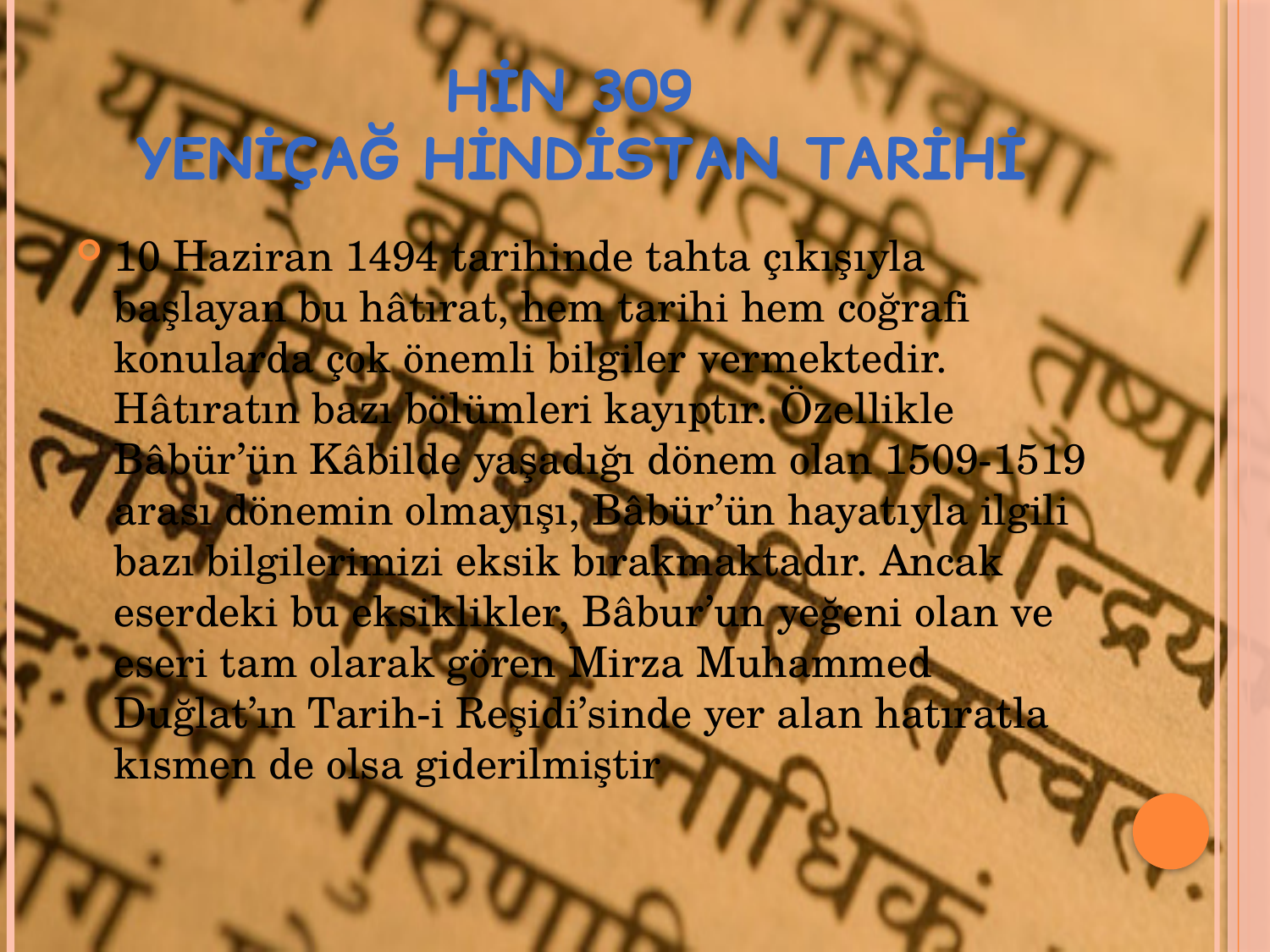

# HİN 309 YENİÇAĞ HİNDİSTAN TARİHİ
10 Haziran 1494 tarihinde tahta çıkışıyla başlayan bu hâtırat, hem tarihi hem coğrafi konularda çok önemli bilgiler vermektedir. Hâtıratın bazı bölümleri kayıptır. Özellikle Bâbür’ün Kâbilde yaşadığı dönem olan 1509-1519 arası dönemin olmayışı, Bâbür’ün hayatıyla ilgili bazı bilgilerimizi eksik bırakmaktadır. Ancak eserdeki bu eksiklikler, Bâbur’un yeğeni olan ve eseri tam olarak gören Mirza Muhammed Duğlat’ın Tarih-i Reşidi’sinde yer alan hatıratla kısmen de olsa giderilmiştir